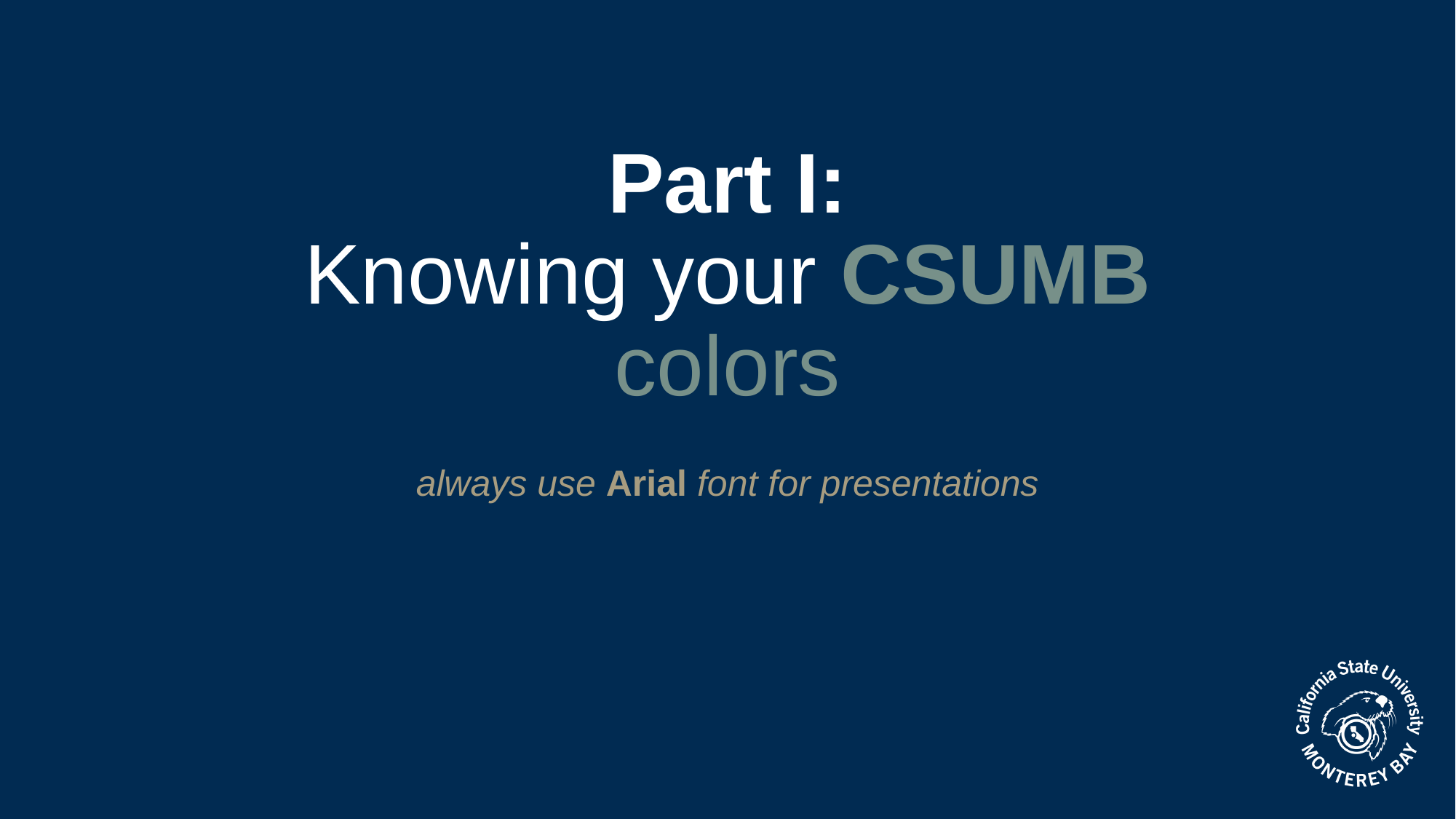

# Part I: Knowing your CSUMB colors
always use Arial font for presentations